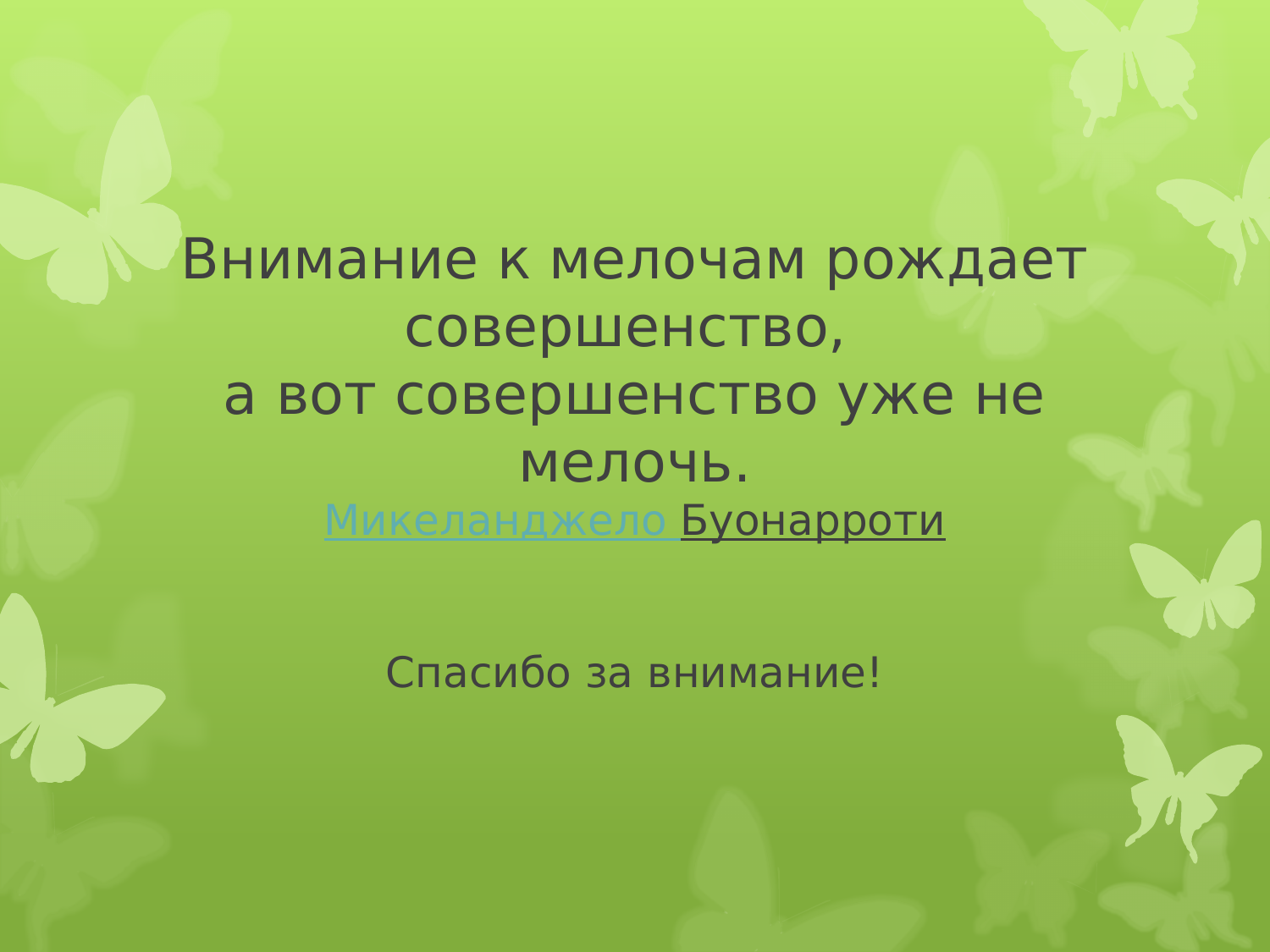

# Внимание к мелочам рождает совершенство, а вот совершенство уже не мелочь. Микеланджело Буонарроти Спасибо за внимание!